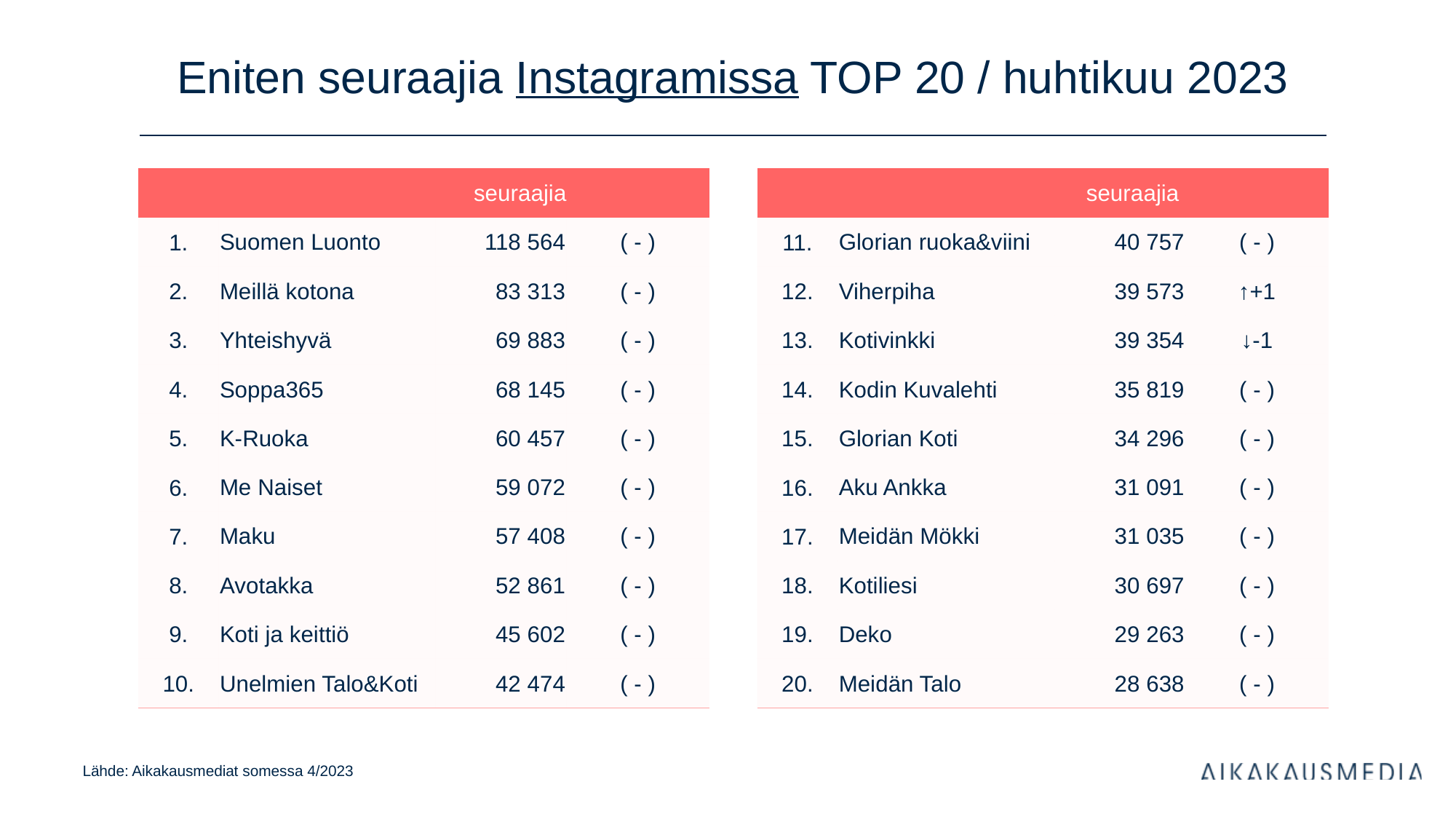

# Eniten seuraajia Instagramissa TOP 20 / huhtikuu 2023
|  |  | seuraajia |  |
| --- | --- | --- | --- |
| 1. | Suomen Luonto | 118 564 | ( - ) |
| 2. | Meillä kotona | 83 313 | ( - ) |
| 3. | Yhteishyvä | 69 883 | ( - ) |
| 4. | Soppa365 | 68 145 | ( - ) |
| 5. | K-Ruoka | 60 457 | ( - ) |
| 6. | Me Naiset | 59 072 | ( - ) |
| 7. | Maku | 57 408 | ( - ) |
| 8. | Avotakka | 52 861 | ( - ) |
| 9. | Koti ja keittiö | 45 602 | ( - ) |
| 10. | Unelmien Talo&Koti | 42 474 | ( - ) |
|  |  | seuraajia |  |
| --- | --- | --- | --- |
| 11. | Glorian ruoka&viini | 40 757 | ( - ) |
| 12. | Viherpiha | 39 573 | ↑+1 |
| 13. | Kotivinkki | 39 354 | ↓-1 |
| 14. | Kodin Kuvalehti | 35 819 | ( - ) |
| 15. | Glorian Koti | 34 296 | ( - ) |
| 16. | Aku Ankka | 31 091 | ( - ) |
| 17. | Meidän Mökki | 31 035 | ( - ) |
| 18. | Kotiliesi | 30 697 | ( - ) |
| 19. | Deko | 29 263 | ( - ) |
| 20. | Meidän Talo | 28 638 | ( - ) |